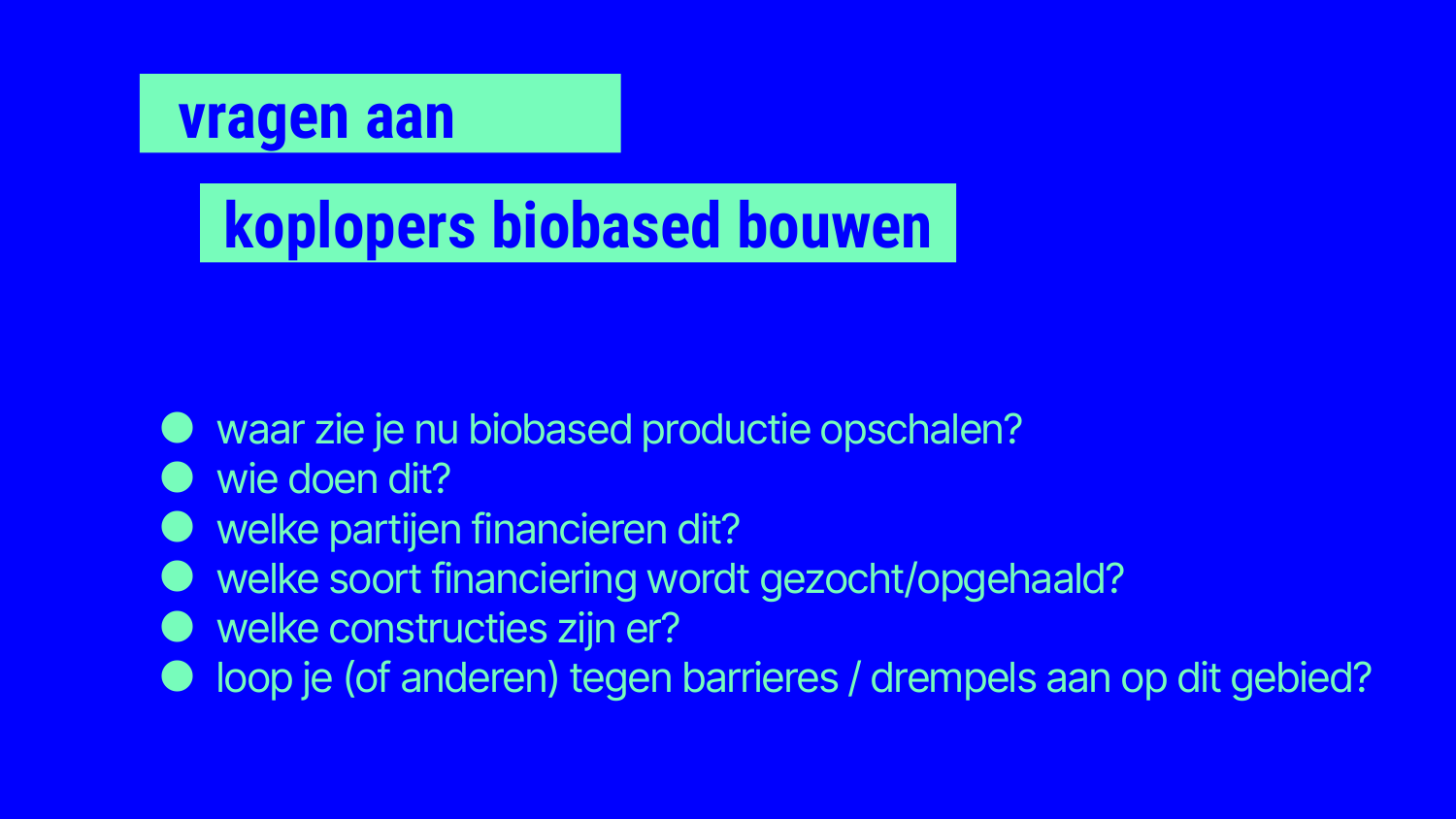

vragen aan

koplopers biobased bouwen

waar zie je nu biobased productie opschalen?
wie doen dit?
welke partijen financieren dit?
welke soort financiering wordt gezocht/opgehaald?
welke constructies zijn er?
loop je (of anderen) tegen barrieres / drempels aan op dit gebied?